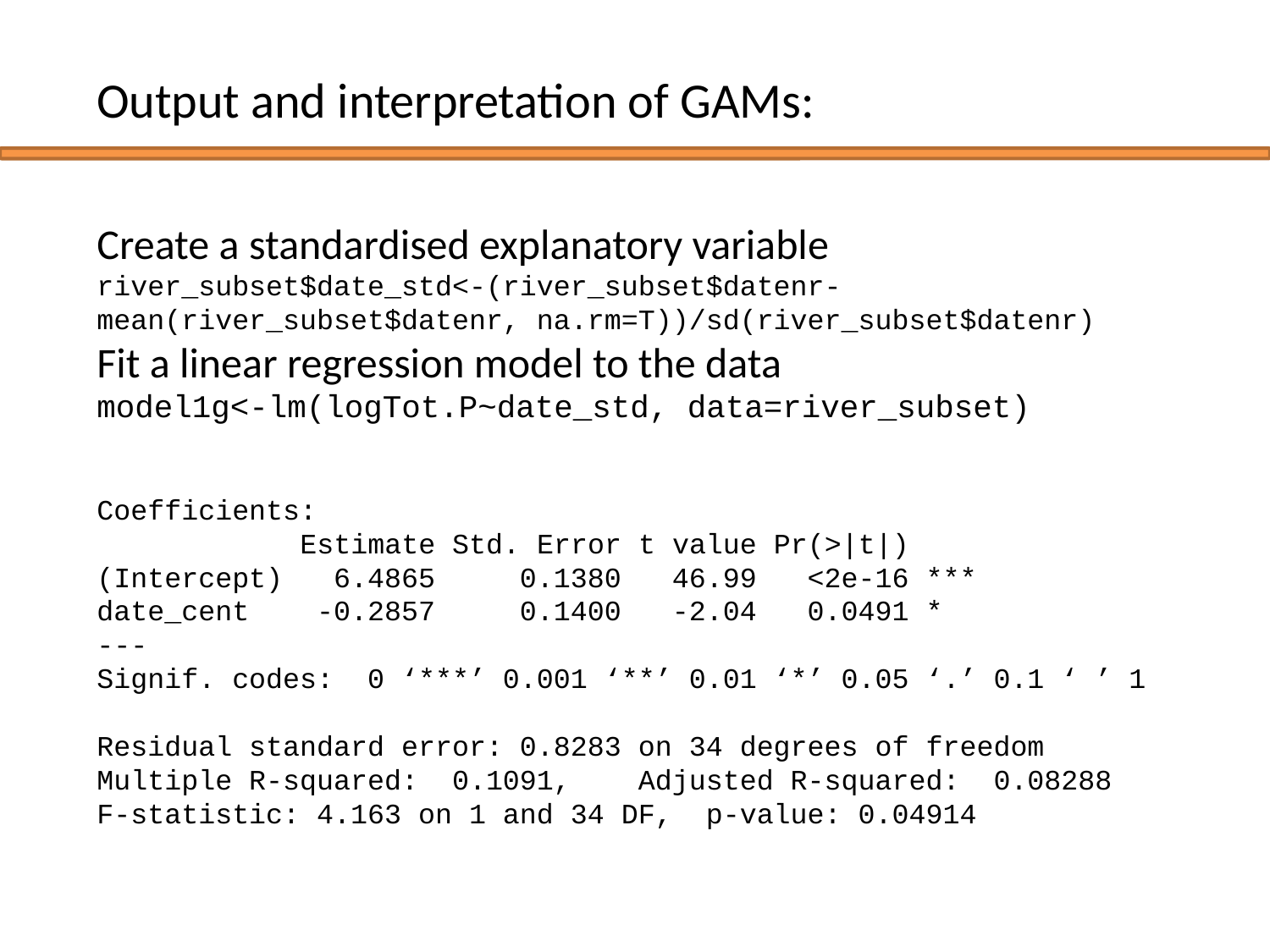

Output and interpretation of GAMs:

Create a standardised explanatory variable
river_subset$date_std<-(river_subset$datenr-mean(river_subset$datenr, na.rm=T))/sd(river_subset$datenr)
Fit a linear regression model to the data
model1g<-lm(logTot.P~date_std, data=river_subset)

Coefficients:
            Estimate Std. Error t value Pr(>|t|)
(Intercept)   6.4865     0.1380   46.99   <2e-16 ***
date_cent    -0.2857     0.1400   -2.04   0.0491 *
---
Signif. codes:  0 ‘***’ 0.001 ‘**’ 0.01 ‘*’ 0.05 ‘.’ 0.1 ‘ ’ 1

Residual standard error: 0.8283 on 34 degrees of freedom
Multiple R-squared:  0.1091,    Adjusted R-squared:  0.08288
F-statistic: 4.163 on 1 and 34 DF,  p-value: 0.04914